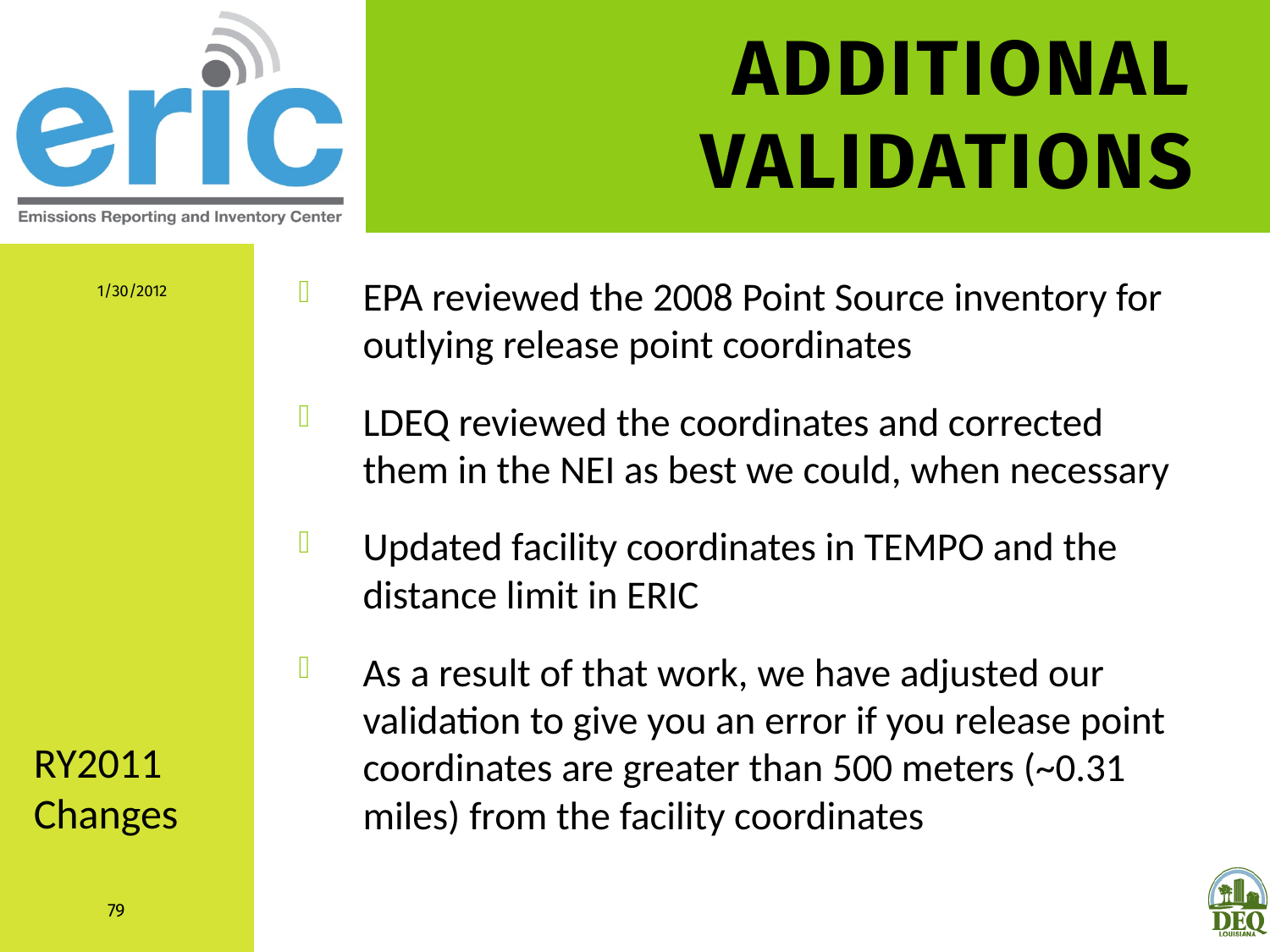

# Additional Validations
1/30/2012
EPA reviewed the 2008 Point Source inventory for outlying release point coordinates
LDEQ reviewed the coordinates and corrected them in the NEI as best we could, when necessary
Updated facility coordinates in TEMPO and the distance limit in ERIC
As a result of that work, we have adjusted our validation to give you an error if you release point coordinates are greater than 500 meters (~0.31 miles) from the facility coordinates
RY2011 Changes
79